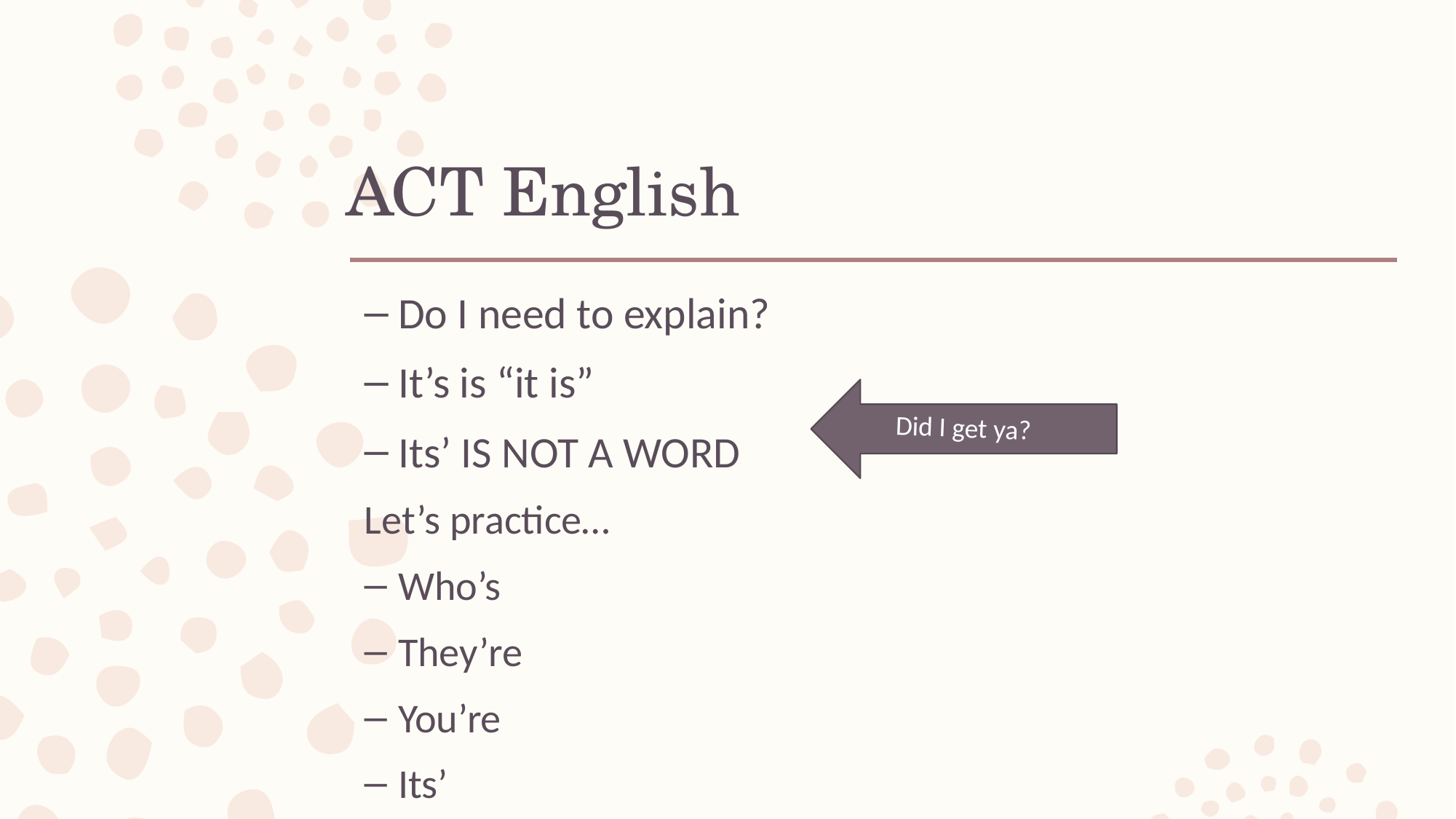

# ACT English
Do I need to explain?
It’s is “it is”
Its’ IS NOT A WORD
Let’s practice…
Who’s
They’re
You’re
Its’

Did I get ya?